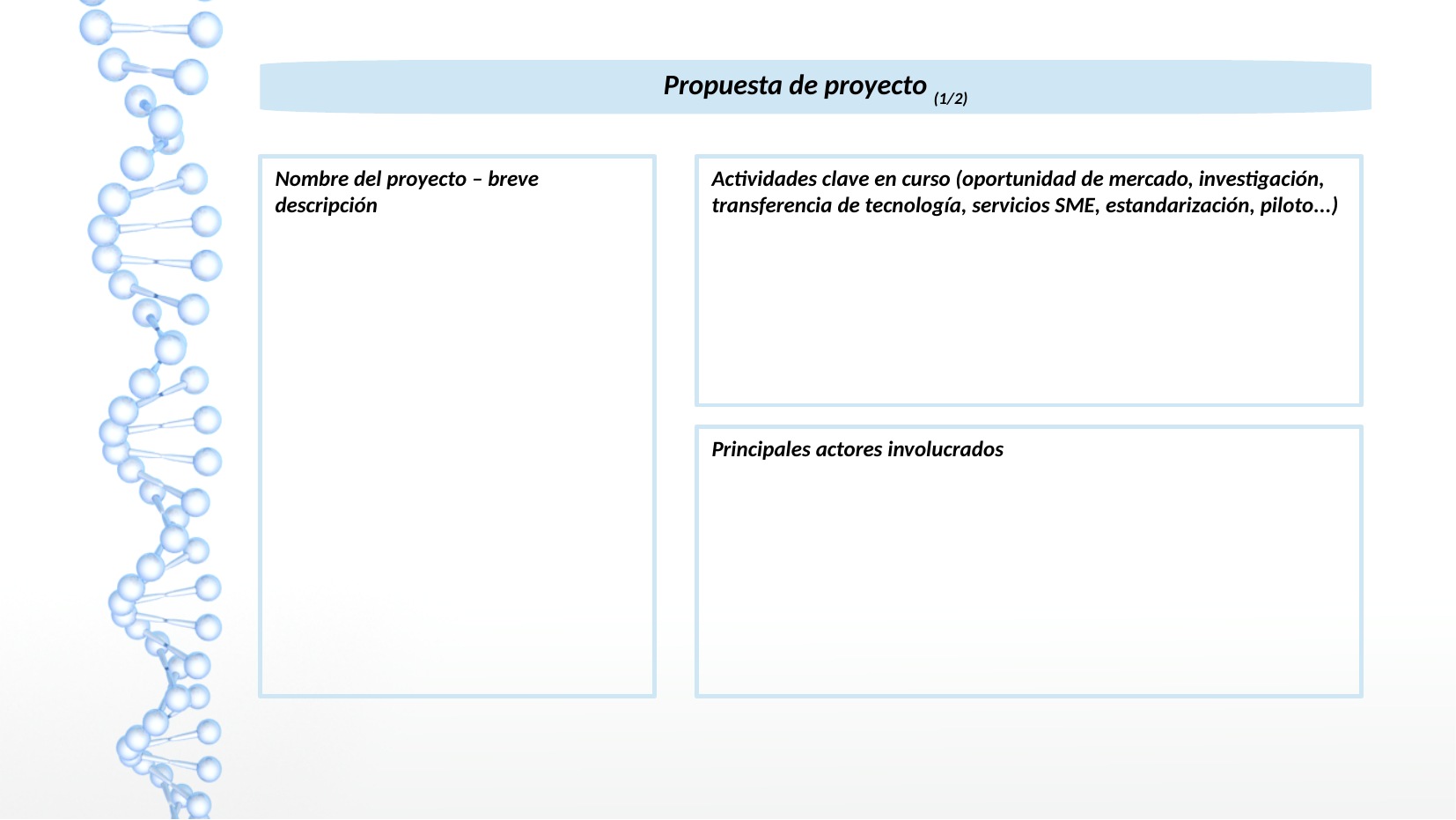

Propuesta de proyecto (1/2)
Nombre del proyecto – breve descripción
Actividades clave en curso (oportunidad de mercado, investigación, transferencia de tecnología, servicios SME, estandarización, piloto...)
Principales actores involucrados